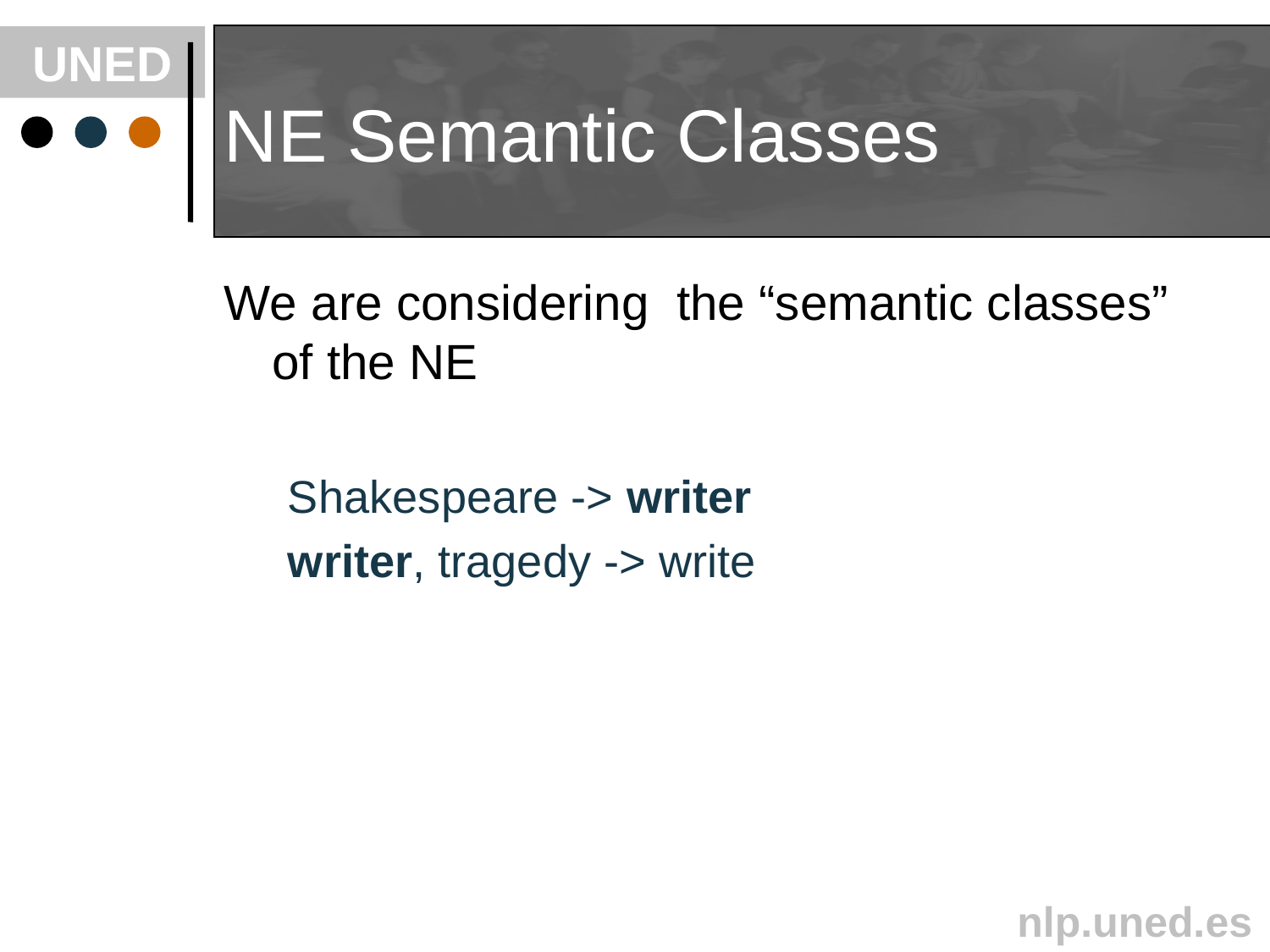

# NE Semantic Classes
We are considering  the “semantic classes” of the NE

Shakespeare -> writer
writer, tragedy -> write